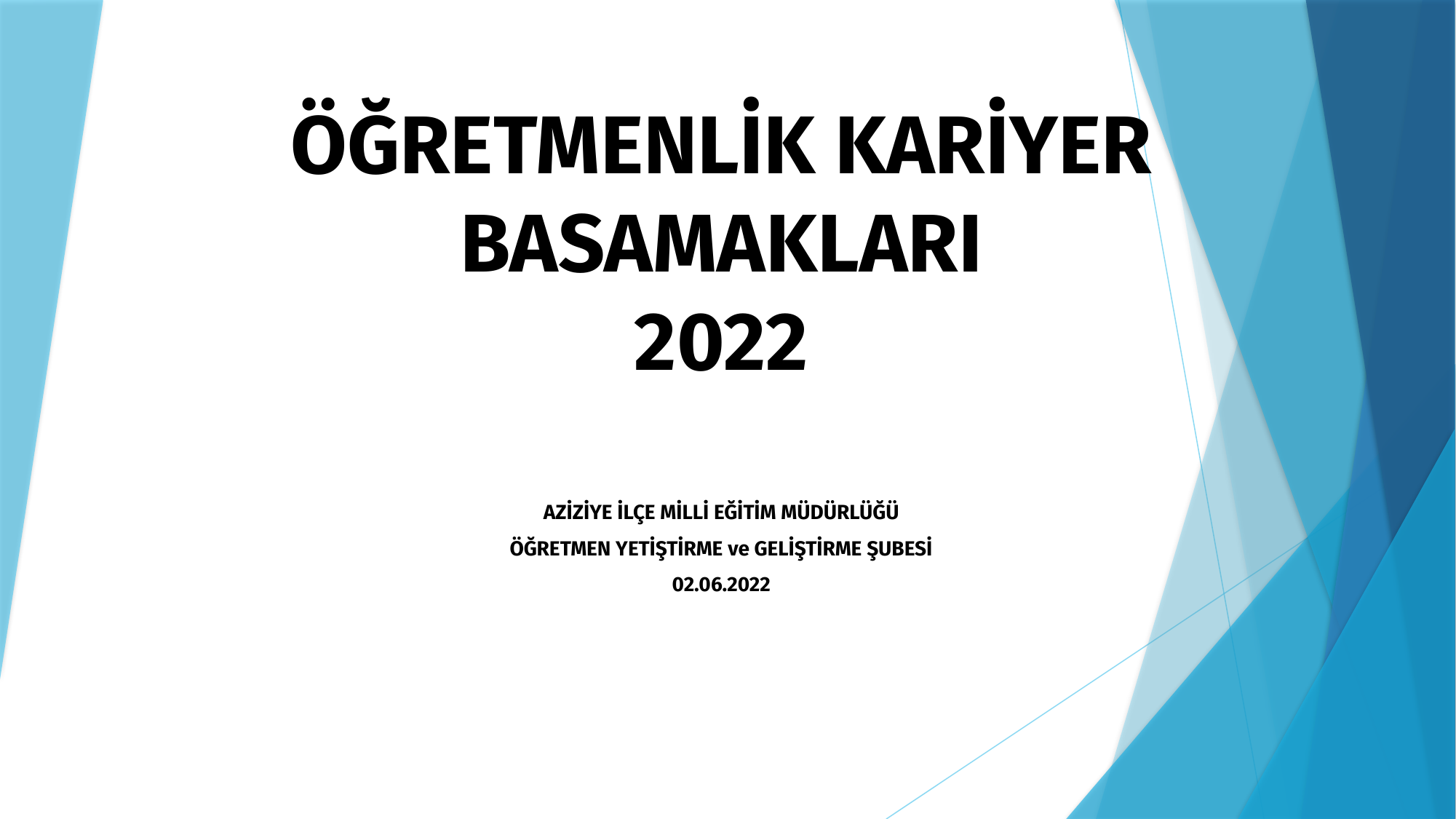

# ÖĞRETMENLİK KARİYER BASAMAKLARI 2022
AZİZİYE İLÇE MİLLİ EĞİTİM MÜDÜRLÜĞÜ
ÖĞRETMEN YETİŞTİRME ve GELİŞTİRME ŞUBESİ
02.06.2022